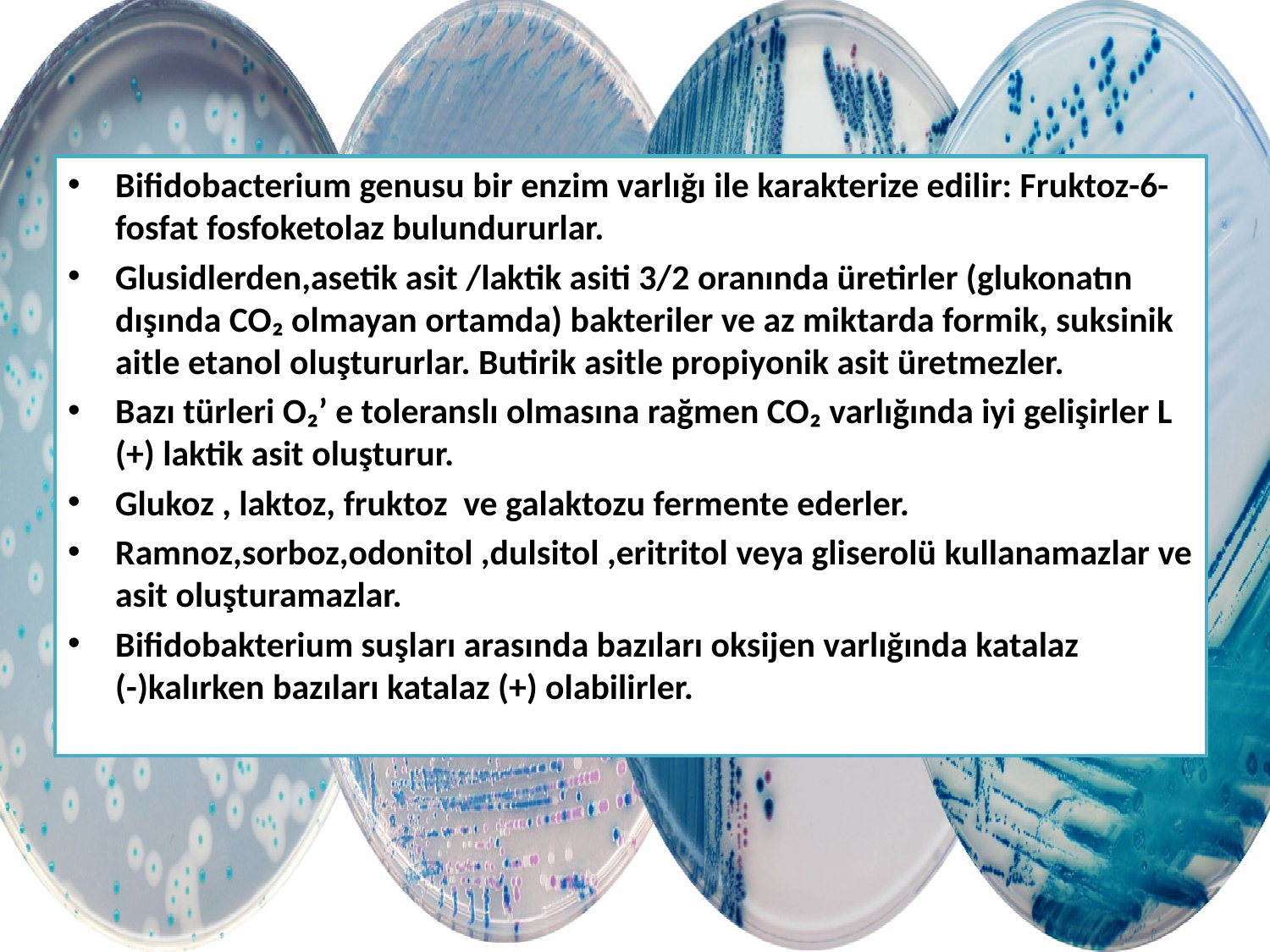

Bifidobacterium genusu bir enzim varlığı ile karakterize edilir: Fruktoz-6-fosfat fosfoketolaz bulundururlar.
Glusidlerden,asetik asit /laktik asiti 3/2 oranında üretirler (glukonatın dışında CO₂ olmayan ortamda) bakteriler ve az miktarda formik, suksinik aitle etanol oluştururlar. Butirik asitle propiyonik asit üretmezler.
Bazı türleri O₂’ e toleranslı olmasına rağmen CO₂ varlığında iyi gelişirler L (+) laktik asit oluşturur.
Glukoz , laktoz, fruktoz  ve galaktozu fermente ederler.
Ramnoz,sorboz,odonitol ,dulsitol ,eritritol veya gliserolü kullanamazlar ve asit oluşturamazlar.
Bifidobakterium suşları arasında bazıları oksijen varlığında katalaz (-)kalırken bazıları katalaz (+) olabilirler.